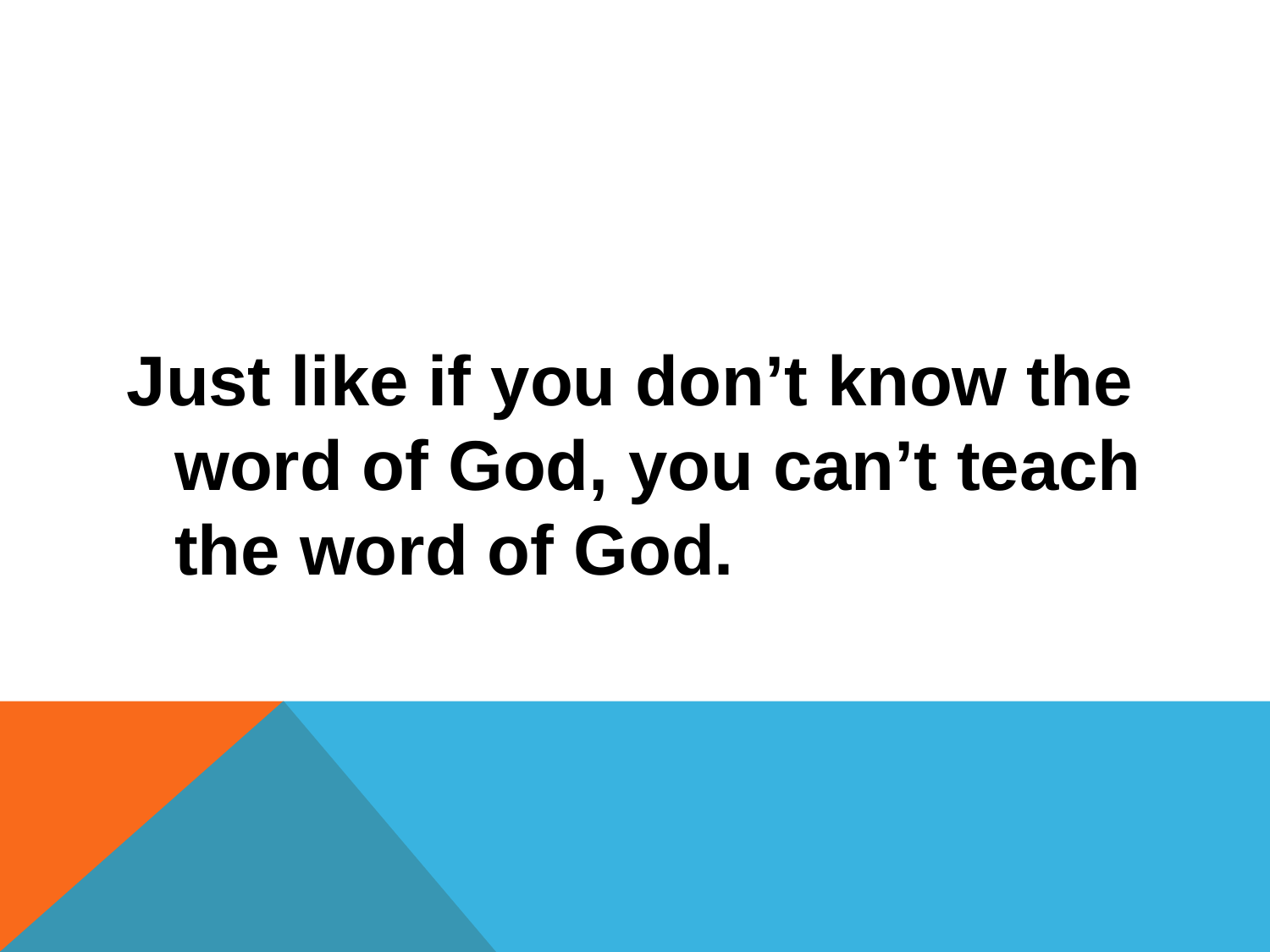

Just like if you don’t know the word of God, you can’t teach the word of God.